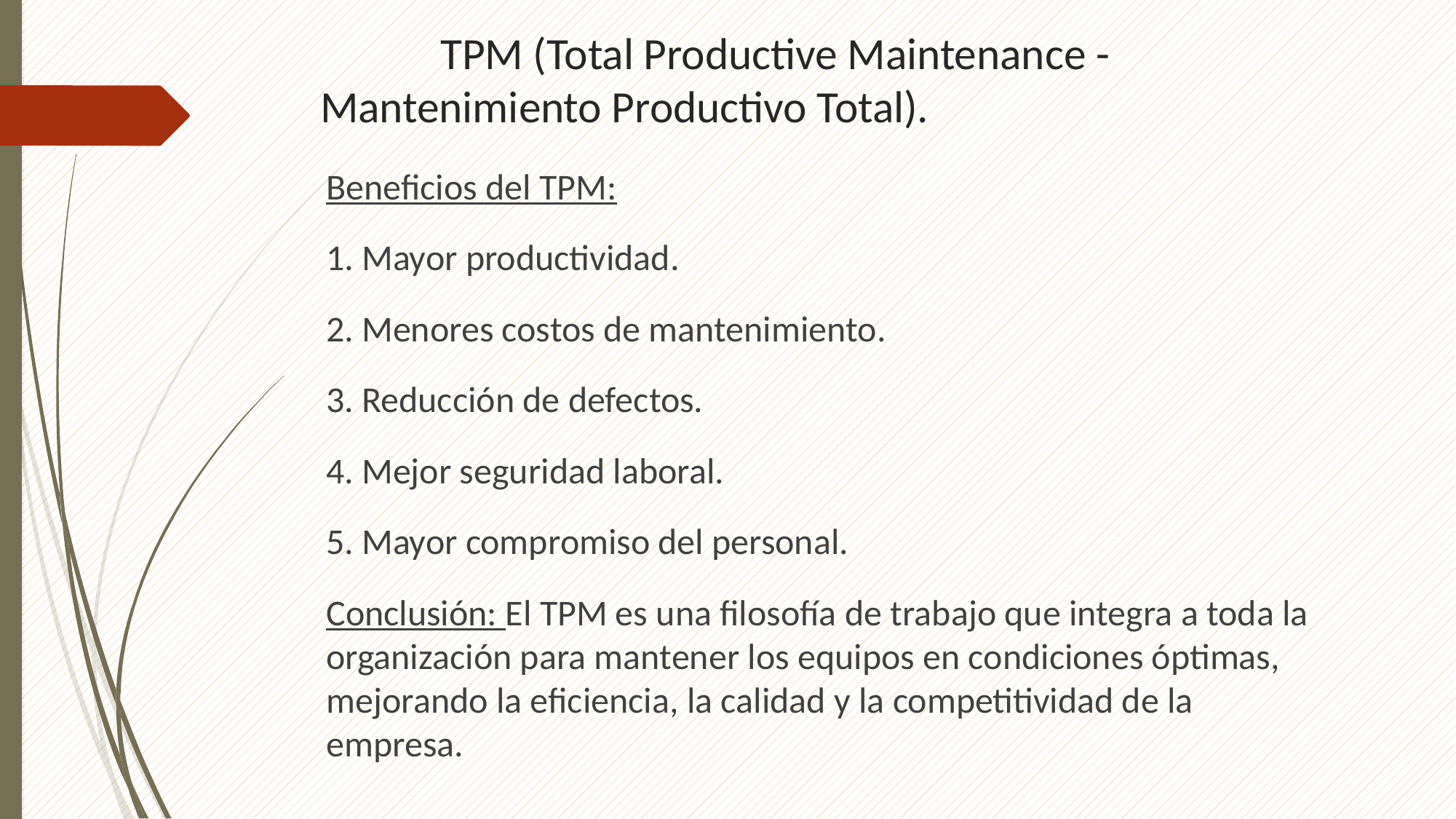

# TPM (Total Productive Maintenance -              				Mantenimiento Productivo Total).
Beneficios del TPM:
1. Mayor productividad.
2. Menores costos de mantenimiento.
3. Reducción de defectos.
4. Mejor seguridad laboral.
5. Mayor compromiso del personal.
Conclusión: El TPM es una filosofía de trabajo que integra a toda la organización para mantener los equipos en condiciones óptimas, mejorando la eficiencia, la calidad y la competitividad de la empresa.